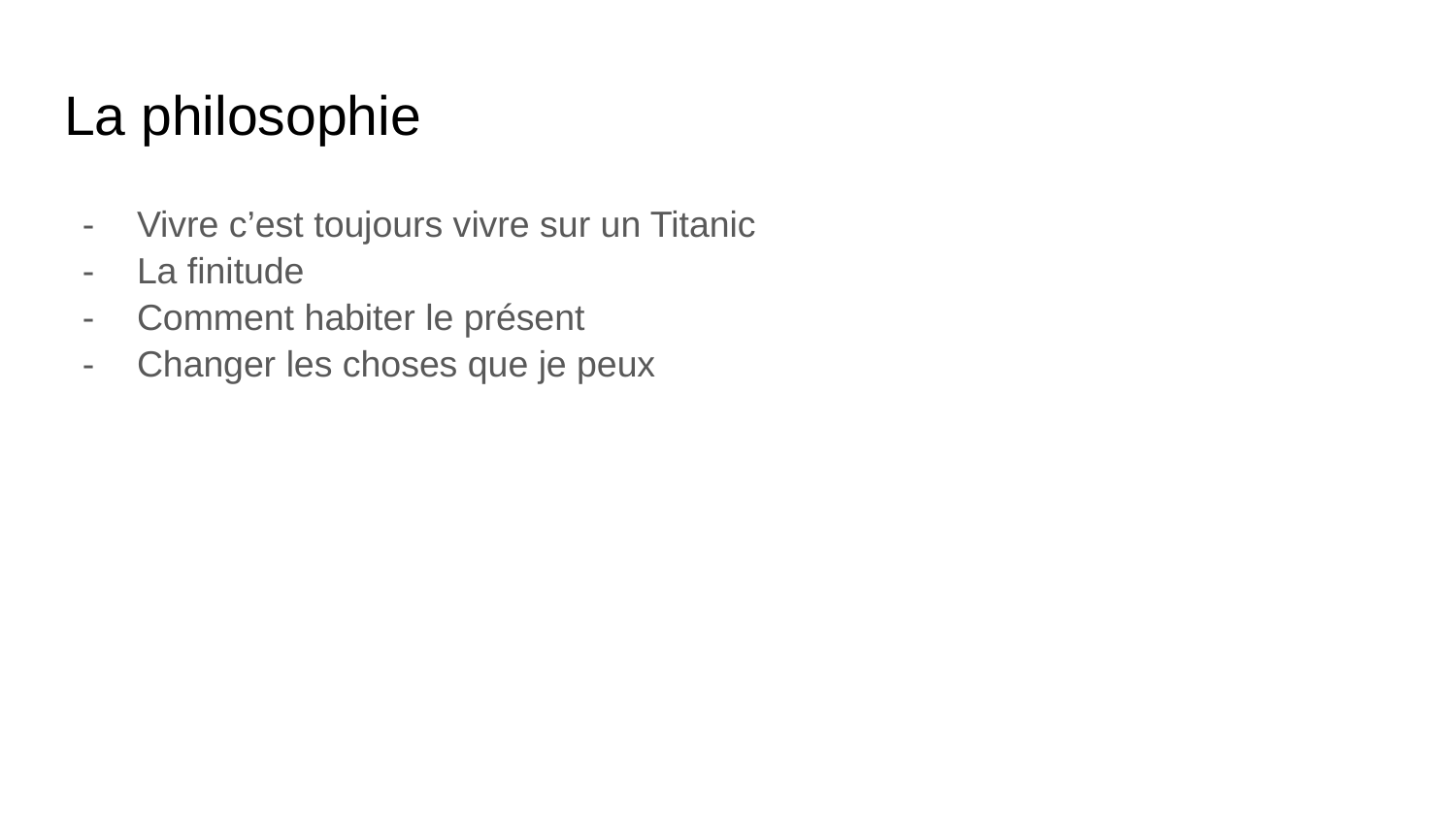

# La philosophie
Vivre c’est toujours vivre sur un Titanic
La finitude
Comment habiter le présent
Changer les choses que je peux